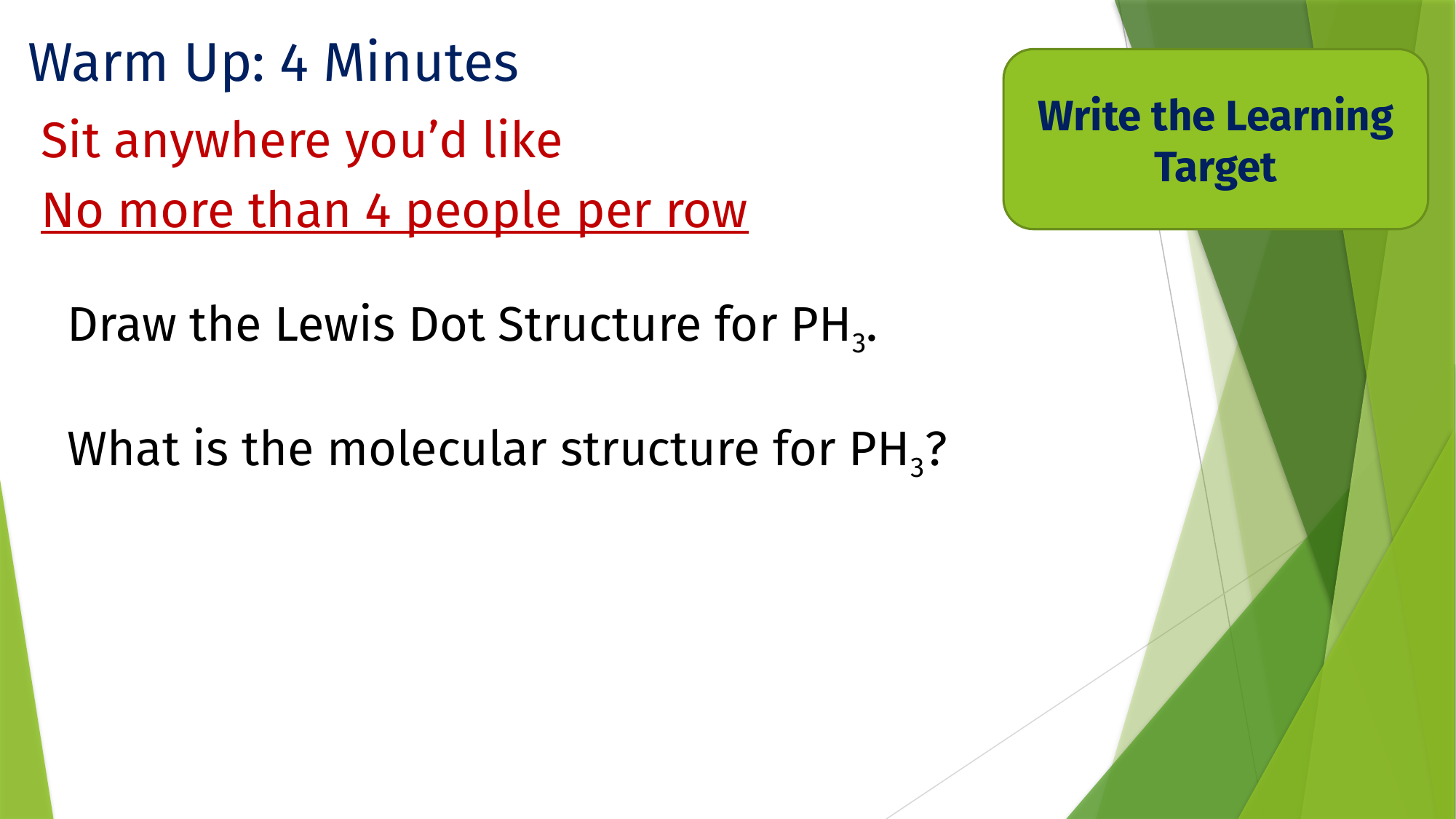

# Warm Up: 4 Minutes
Write the Learning Target
Sit anywhere you’d like
No more than 4 people per row
Draw the Lewis Dot Structure for PH3.

What is the molecular structure for PH3?